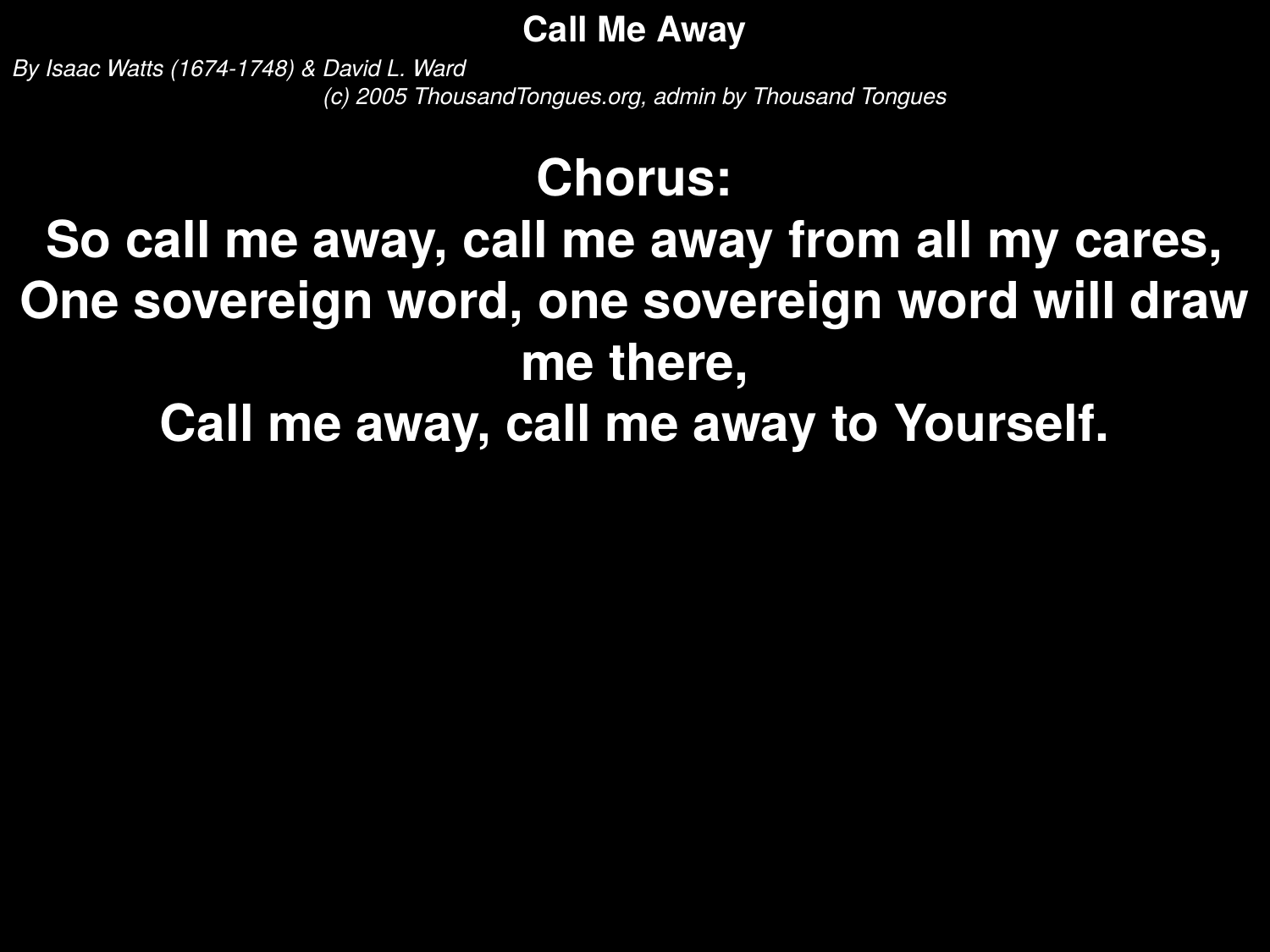

Call Me Away
By Isaac Watts (1674-1748) & David L. Ward
(c) 2005 ThousandTongues.org, admin by Thousand Tongues
Chorus:
So call me away, call me away from all my cares,
One sovereign word, one sovereign word will draw me there,
Call me away, call me away to Yourself.